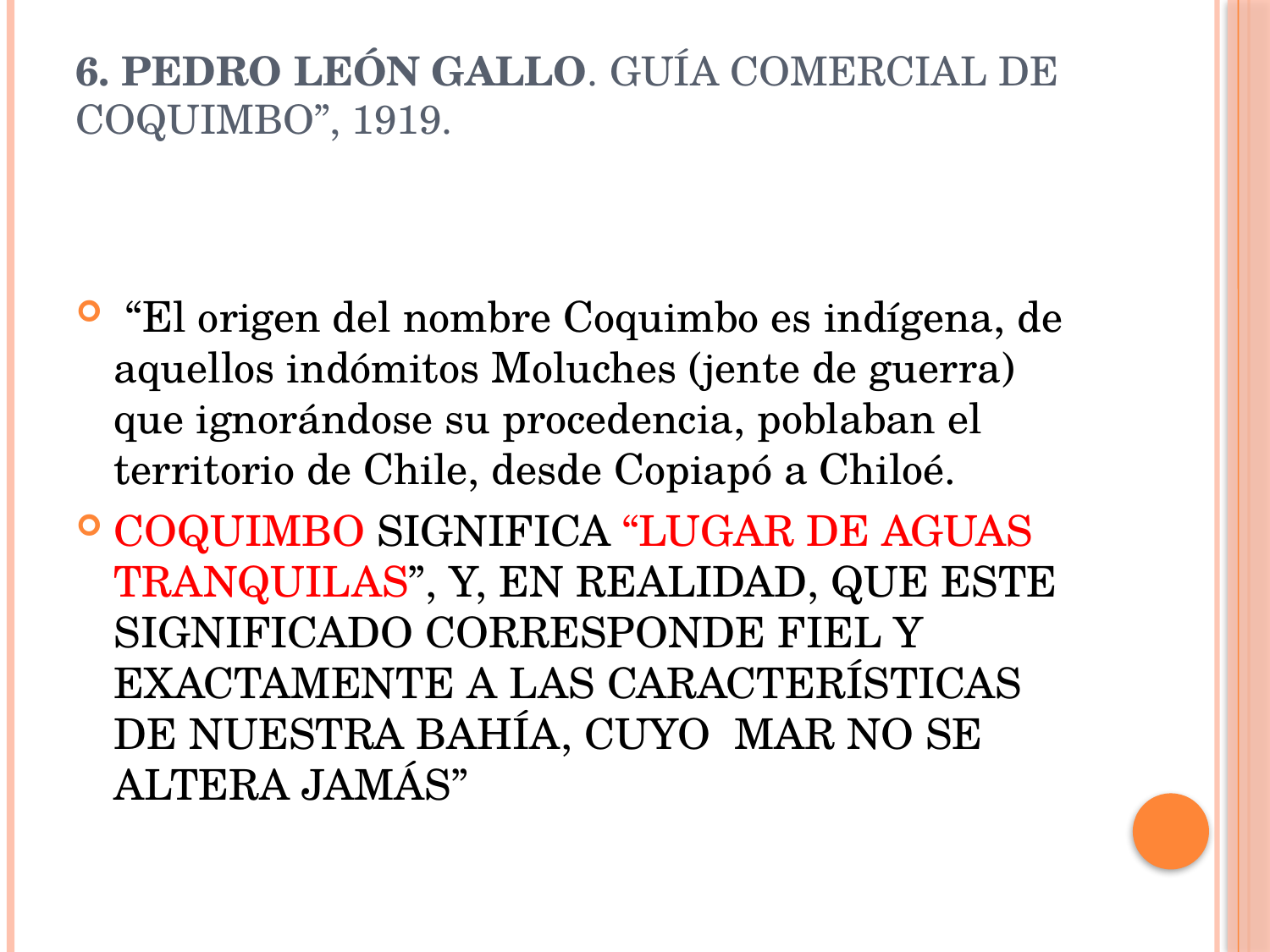

# 6. PEDRO LEÓN GALLO. Guía Comercial de Coquimbo”, 1919.

 “El origen del nombre Coquimbo es indígena, de aquellos indómitos Moluches (jente de guerra) que ignorándose su procedencia, poblaban el territorio de Chile, desde Copiapó a Chiloé.
COQUIMBO SIGNIFICA “LUGAR DE AGUAS TRANQUILAS”, Y, EN REALIDAD, QUE ESTE SIGNIFICADO CORRESPONDE FIEL Y EXACTAMENTE A LAS CARACTERÍSTICAS DE NUESTRA BAHÍA, CUYO  MAR NO SE ALTERA JAMÁS”